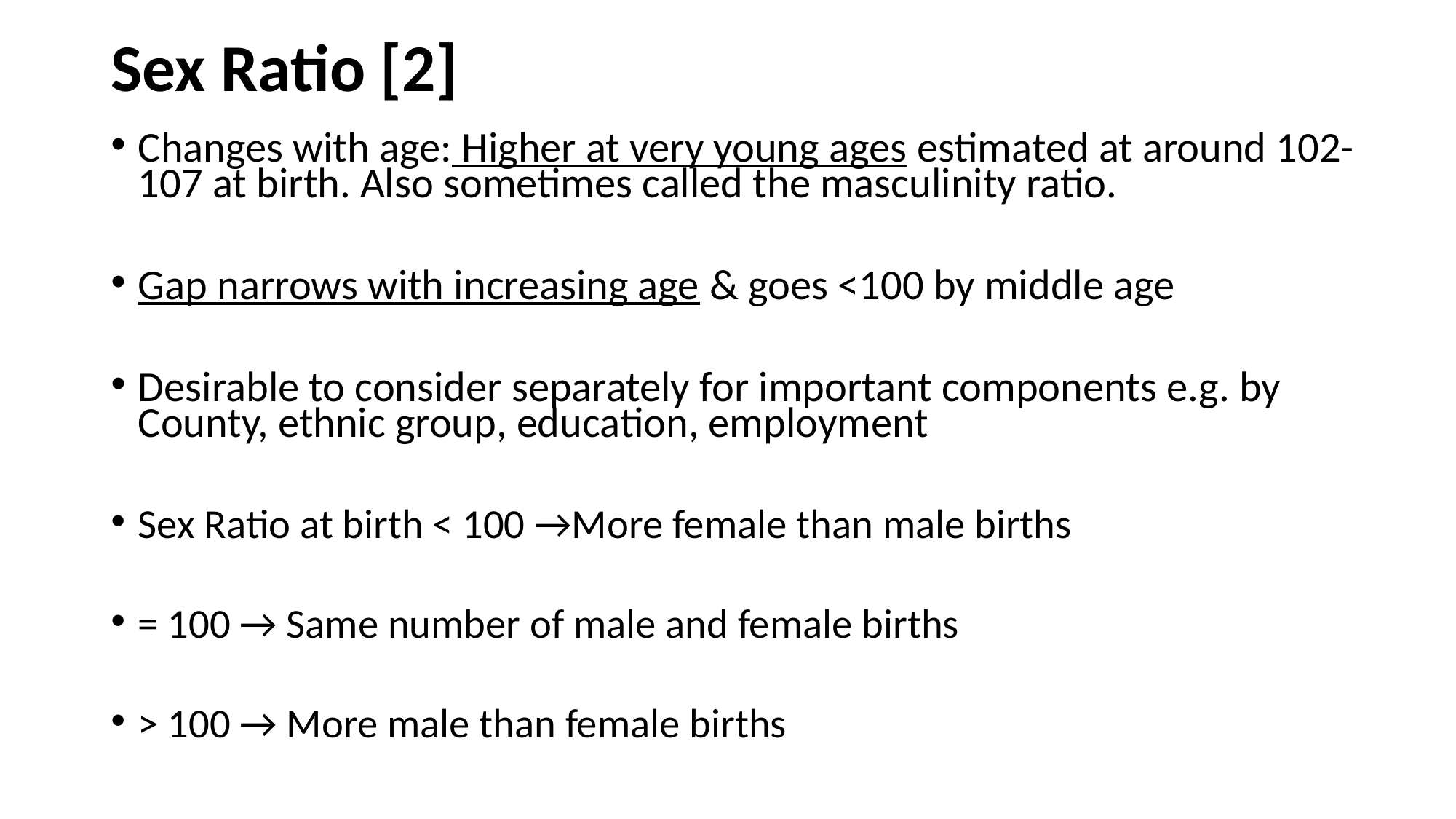

# Sex Ratio [2]
Changes with age: Higher at very young ages estimated at around 102-107 at birth. Also sometimes called the masculinity ratio.

Gap narrows with increasing age & goes <100 by middle age

Desirable to consider separately for important components e.g. by County, ethnic group, education, employment

Sex Ratio at birth < 100 →More female than male births

= 100 → Same number of male and female births

> 100 → More male than female births